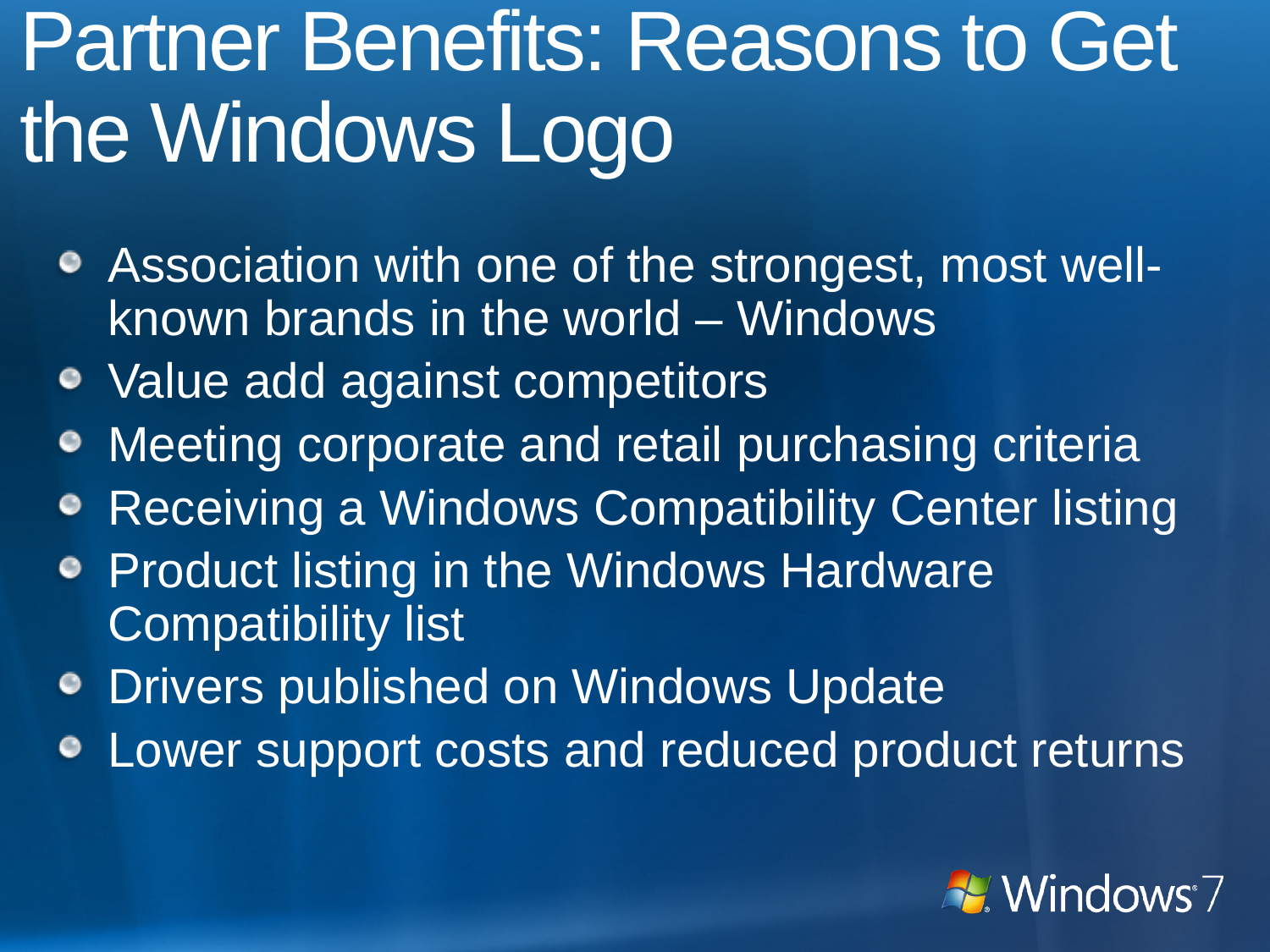

# Partner Benefits: Reasons to Get the Windows Logo
Association with one of the strongest, most well-known brands in the world – Windows
Value add against competitors
Meeting corporate and retail purchasing criteria
Receiving a Windows Compatibility Center listing
Product listing in the Windows Hardware Compatibility list
Drivers published on Windows Update
Lower support costs and reduced product returns